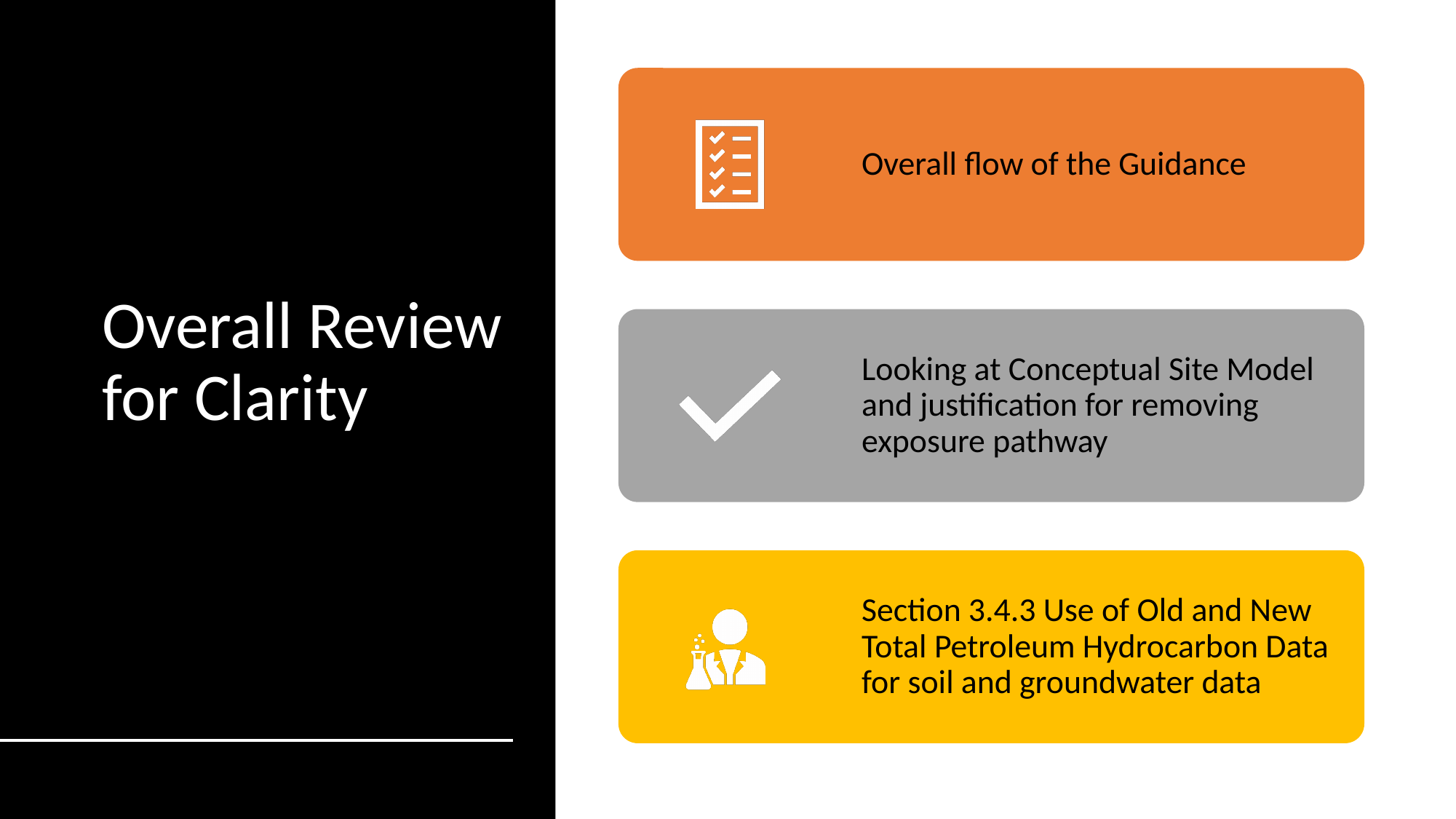

# Overall Review for Clarity
Overall flow of the Guidance
Looking at Conceptual Site Model and justification for removing exposure pathway
Section 3.4.3 Use of Old and New Total Petroleum Hydrocarbon Data for soil and groundwater data